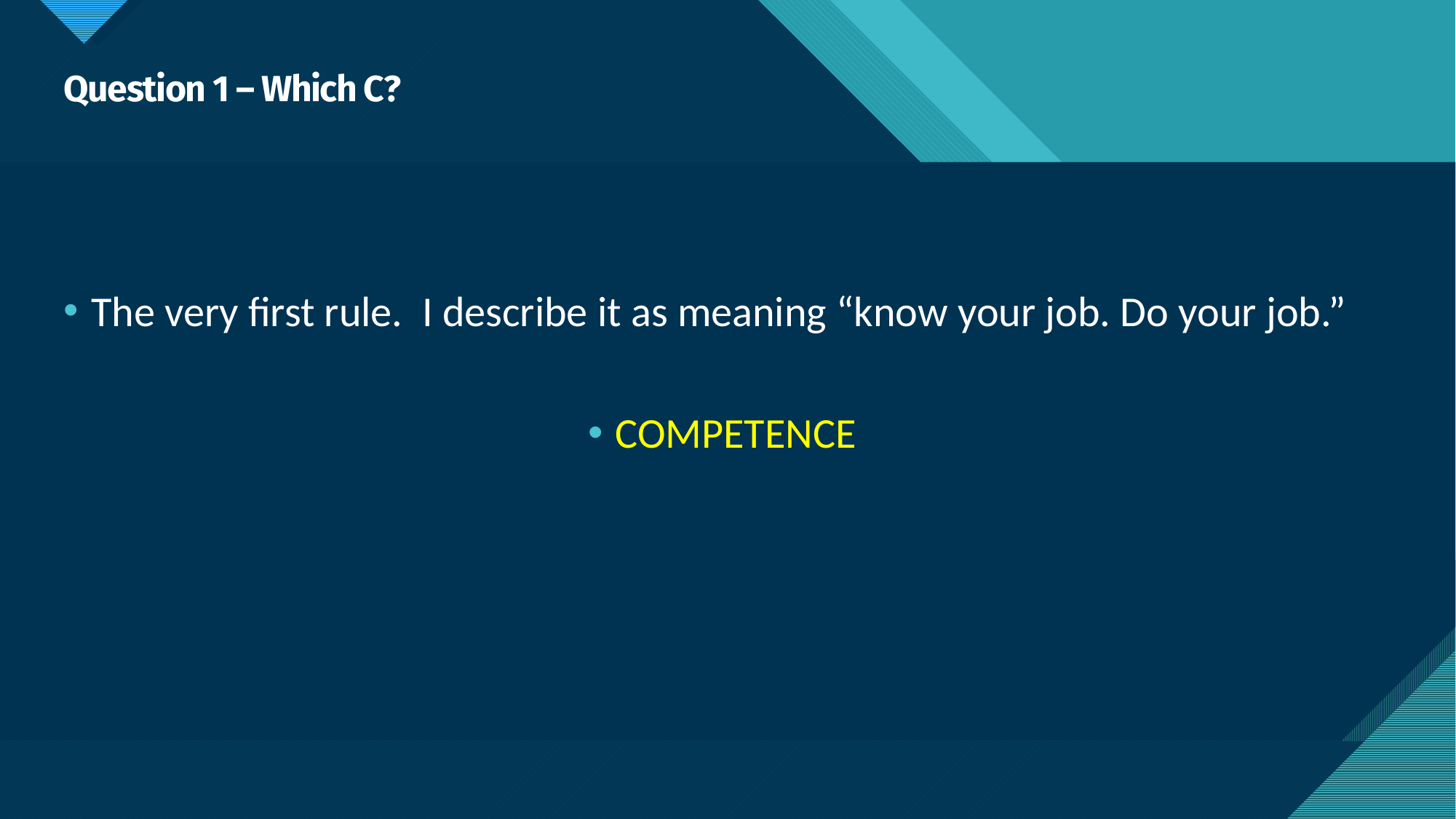

# Question 1 – Which C?

The very first rule.  I describe it as meaning “know your job. Do your job.”

COMPETENCE